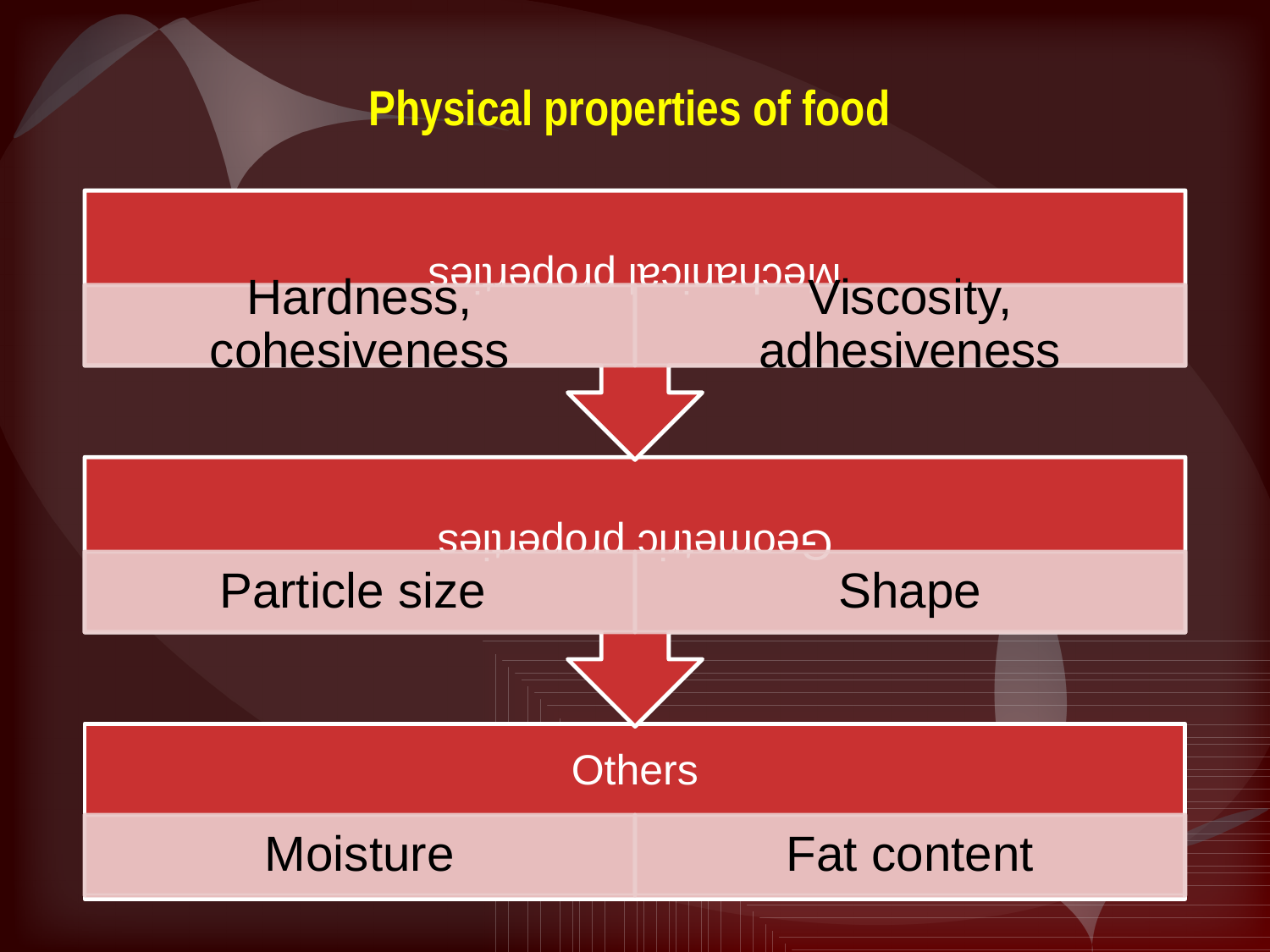

# Physical properties of food
Others
Moisture
Fat content
Geometric properties
Particle size
Shape
Mechanical properties
Hardness, cohesiveness
Viscosity, adhesiveness